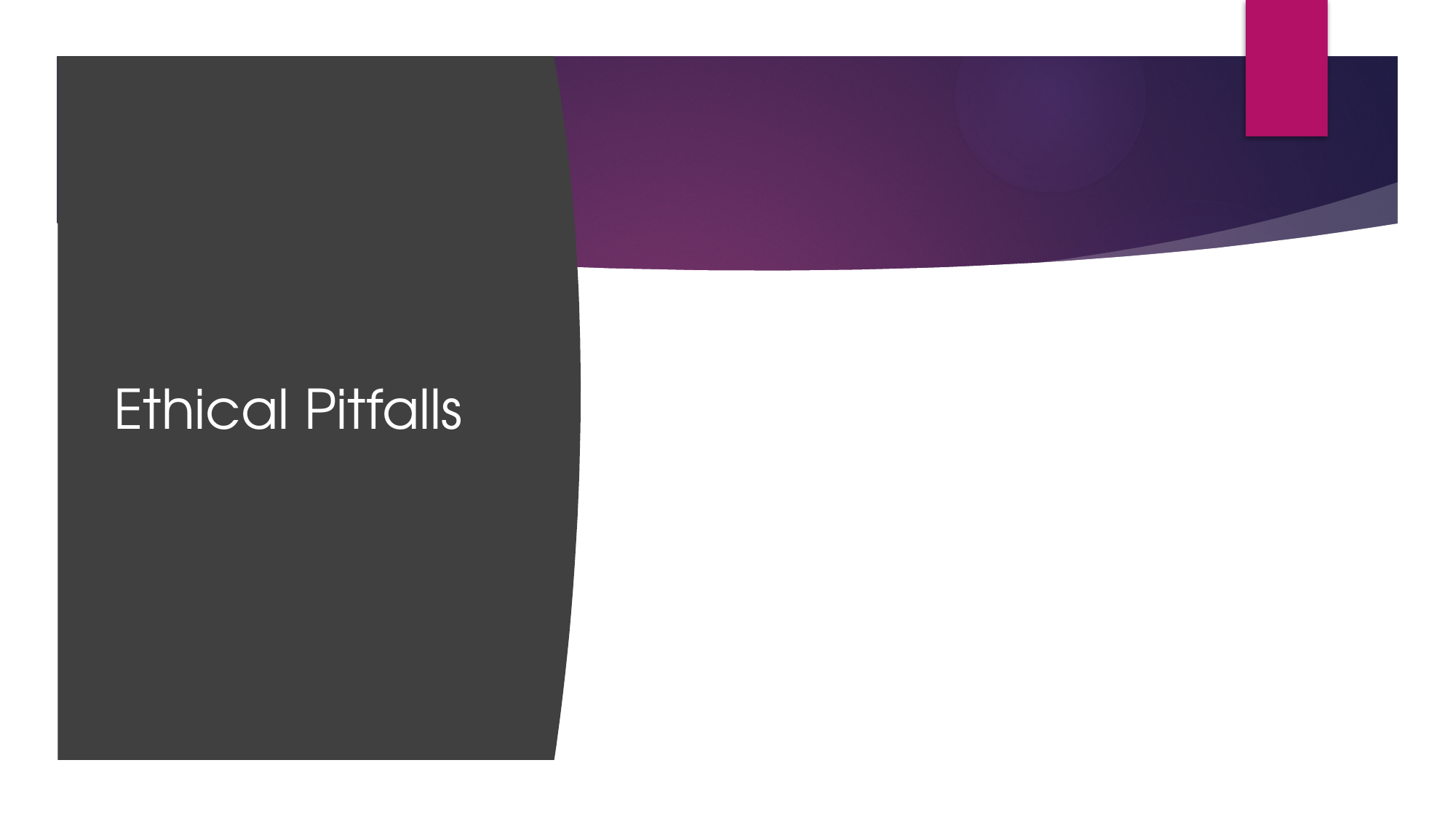

Stress & Anxiety
Setting unrealistic goals
Conflicts

# Ethical Pitfalls